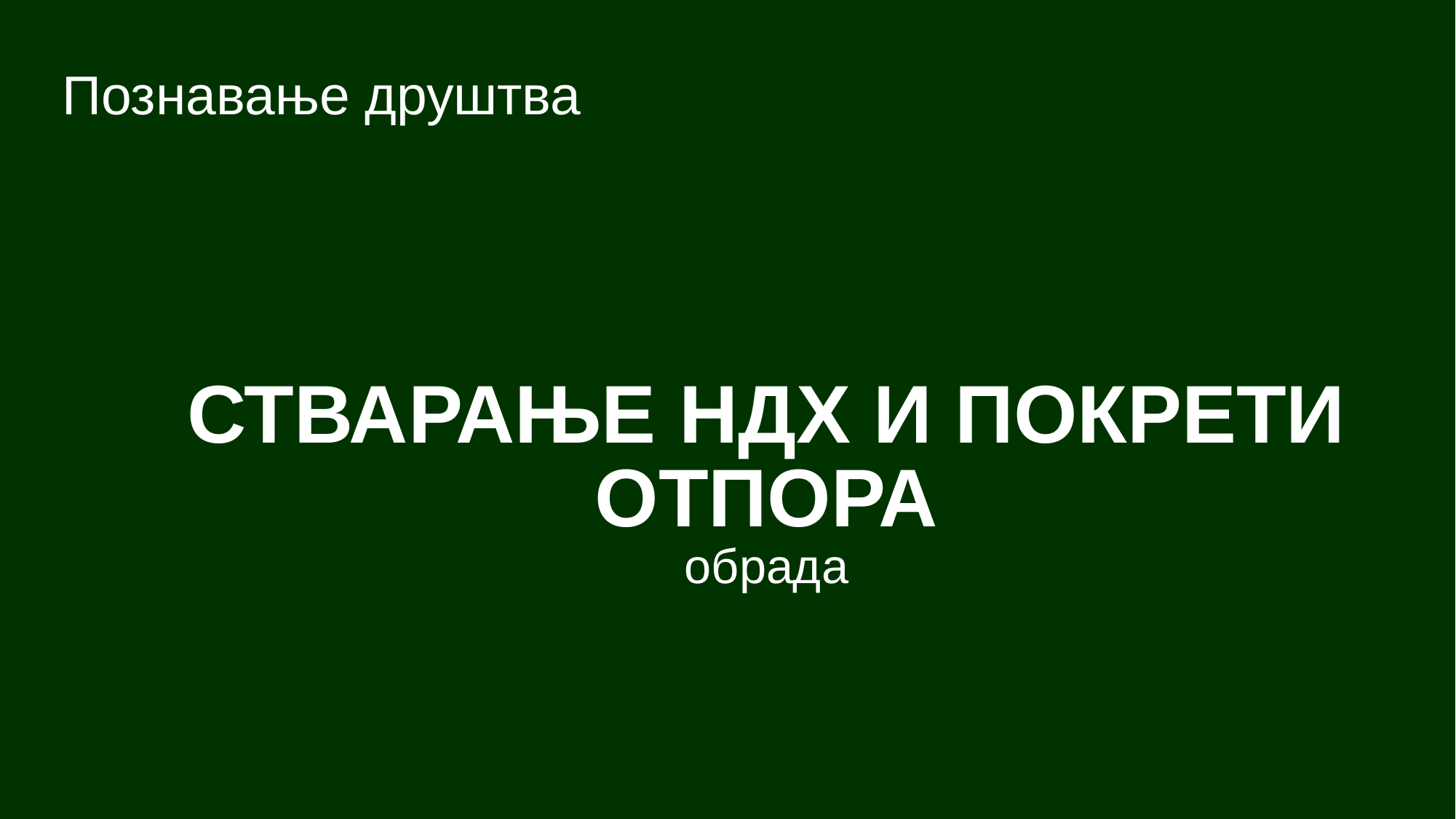

Познавање друштва
# Стварање НДХ и покрети отпора обрада